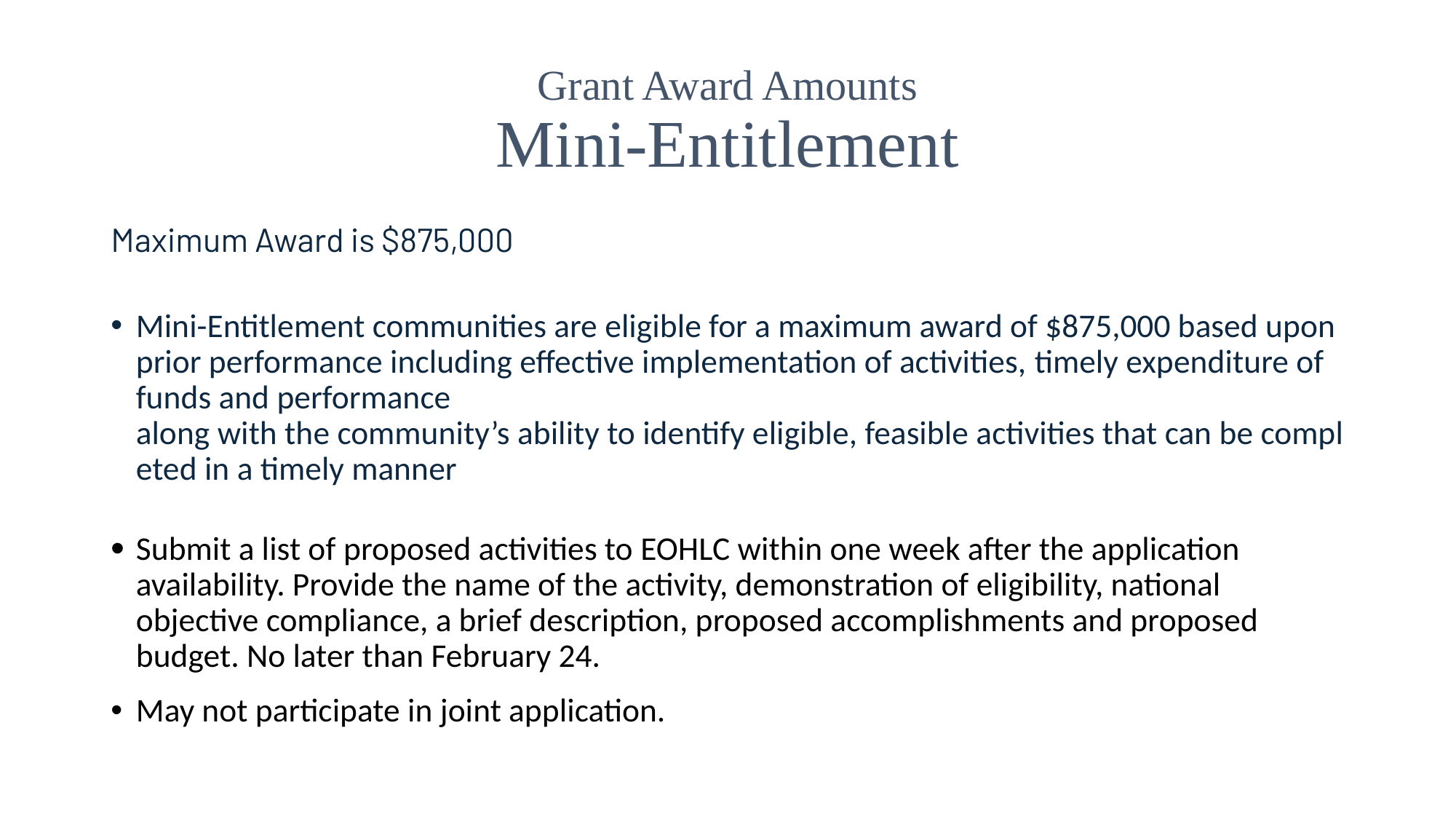

# Grant Award Amounts Mini-Entitlement
Maximum Award is $875,000

Mini-Entitlement communities are eligible for a maximum award of $875,000 based upon prior performance including effective implementation of activities, timely expenditure of funds and performance along with the community’s ability to identify eligible, feasible activities that can be completed in a timely manner

Submit a list of proposed activities to EOHLC within one week after the application availability. Provide the name of the activity, demonstration of eligibility, national objective compliance, a brief description, proposed accomplishments and proposed budget. No later than February 24.
May not participate in joint application.